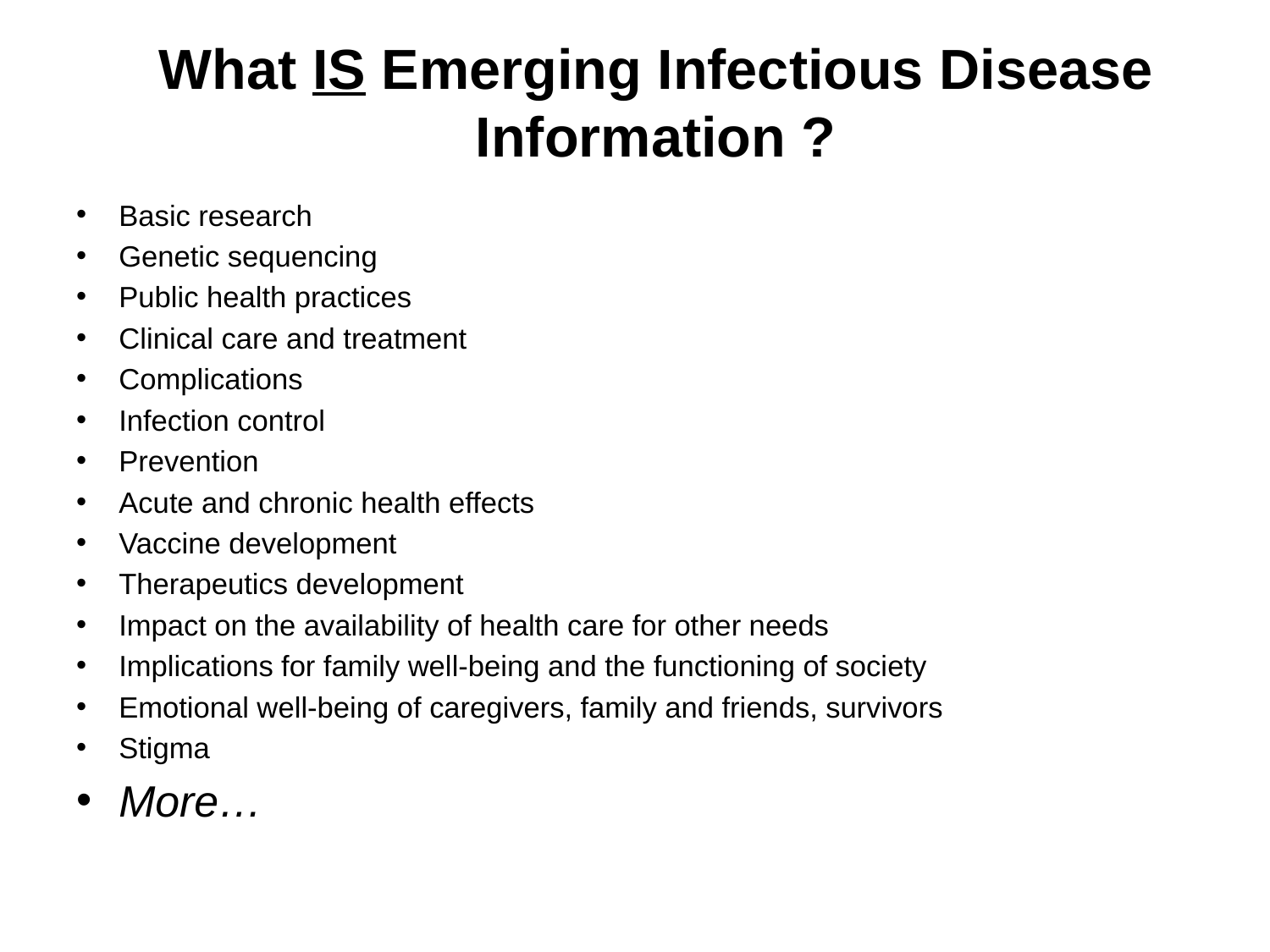

# What IS Emerging Infectious Disease Information ?
Basic research
Genetic sequencing
Public health practices
Clinical care and treatment
Complications
Infection control
Prevention
Acute and chronic health effects
Vaccine development
Therapeutics development
Impact on the availability of health care for other needs
Implications for family well-being and the functioning of society
Emotional well-being of caregivers, family and friends, survivors
Stigma
More…